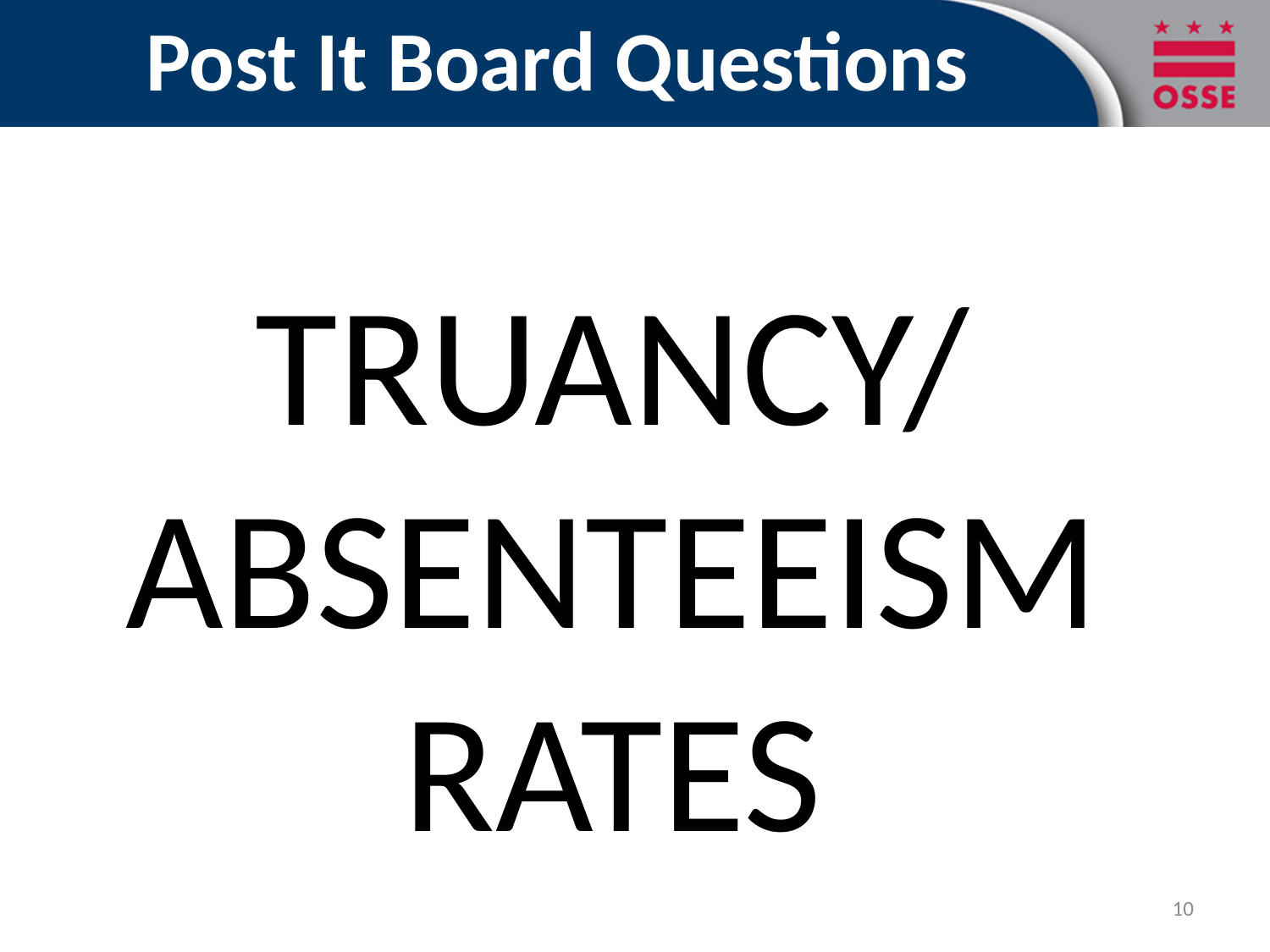

Post It Board Questions

TRUANCY/ ABSENTEEISM RATES
10